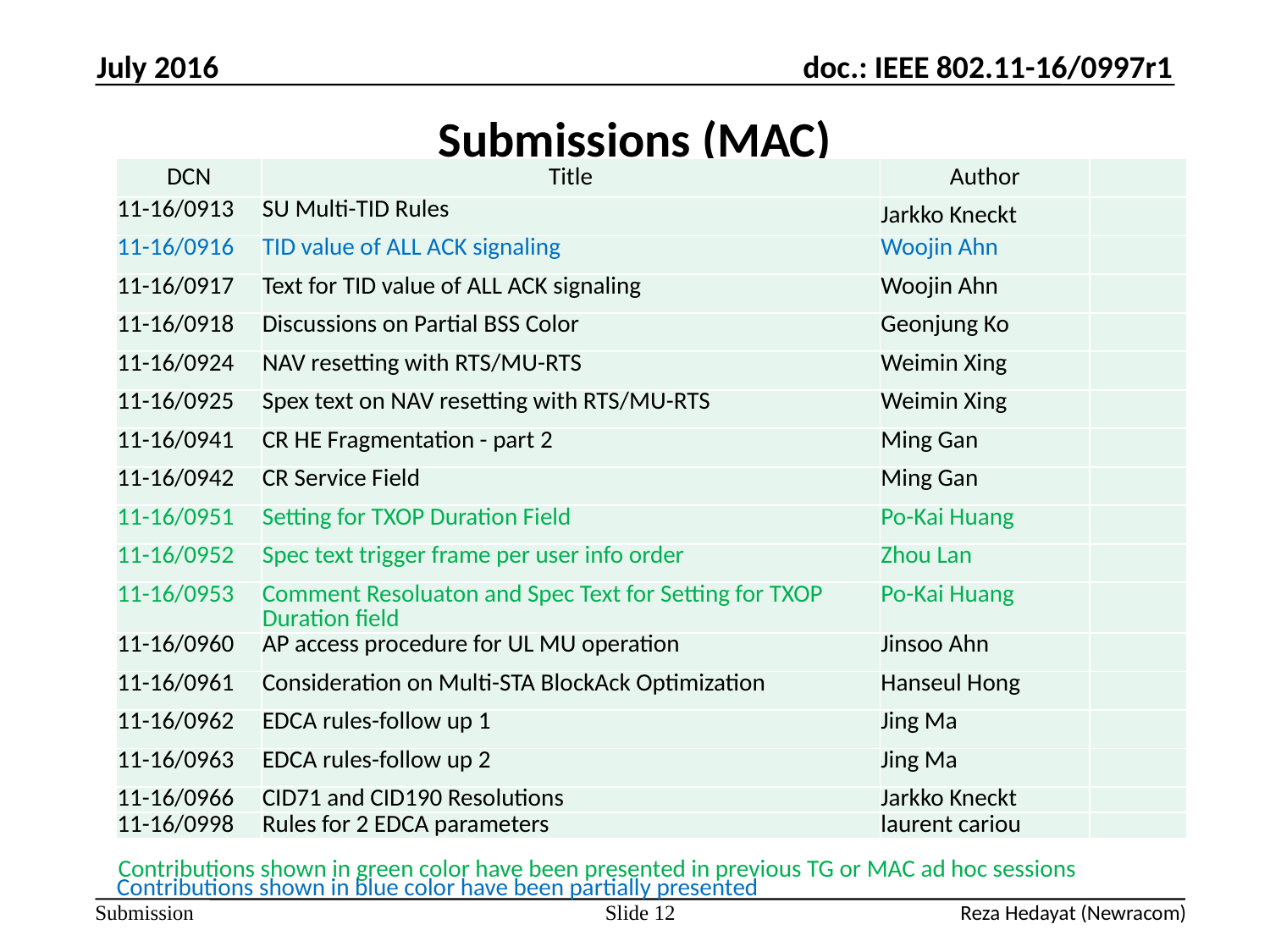

July 2016
# Submissions (MAC)
| DCN | Title | Author |  |
| --- | --- | --- | --- |
| 11-16/0913 | SU Multi-TID Rules | Jarkko Kneckt |  |
| 11-16/0916 | TID value of ALL ACK signaling | Woojin Ahn |  |
| 11-16/0917 | Text for TID value of ALL ACK signaling | Woojin Ahn |  |
| 11-16/0918 | Discussions on Partial BSS Color | Geonjung Ko |  |
| 11-16/0924 | NAV resetting with RTS/MU-RTS | Weimin Xing |  |
| 11-16/0925 | Spex text on NAV resetting with RTS/MU-RTS | Weimin Xing |  |
| 11-16/0941 | CR HE Fragmentation - part 2 | Ming Gan |  |
| 11-16/0942 | CR Service Field | Ming Gan |  |
| 11-16/0951 | Setting for TXOP Duration Field | Po-Kai Huang |  |
| 11-16/0952 | Spec text trigger frame per user info order | Zhou Lan |  |
| 11-16/0953 | Comment Resoluaton and Spec Text for Setting for TXOP Duration field | Po-Kai Huang |  |
| 11-16/0960 | AP access procedure for UL MU operation | Jinsoo Ahn |  |
| 11-16/0961 | Consideration on Multi-STA BlockAck Optimization | Hanseul Hong |  |
| 11-16/0962 | EDCA rules-follow up 1 | Jing Ma |  |
| 11-16/0963 | EDCA rules-follow up 2 | Jing Ma |  |
| 11-16/0966 | CID71 and CID190 Resolutions | Jarkko Kneckt |  |
| 11-16/0998 | Rules for 2 EDCA parameters | laurent cariou |  |
Contributions shown in green color have been presented in previous TG or MAC ad hoc sessions
Contributions shown in blue color have been partially presented
Slide 12
Reza Hedayat (Newracom)